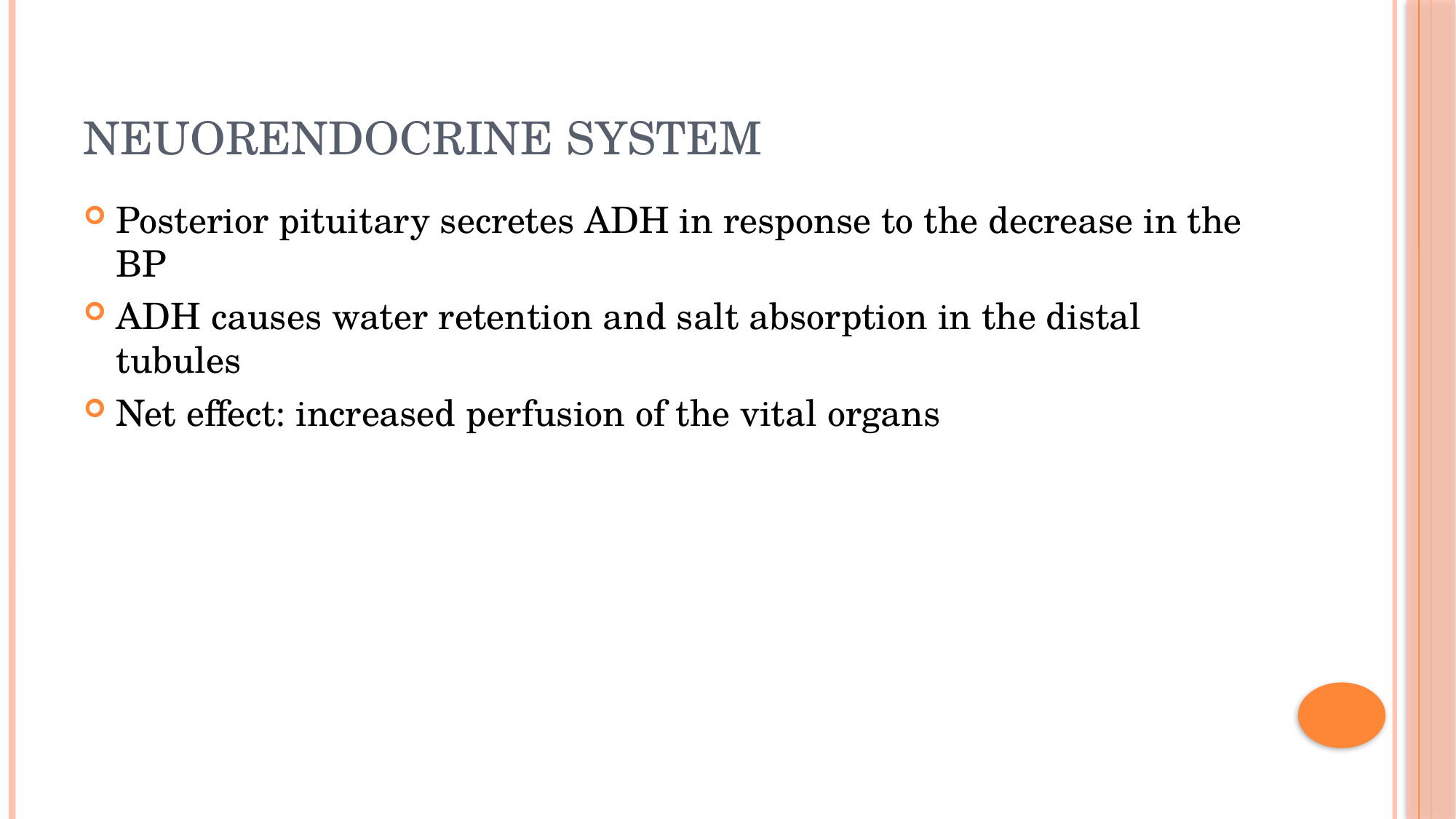

# NEUORENDOCRINE SYSTEM
Posterior pituitary secretes ADH in response to the decrease in the BP
ADH causes water retention and salt absorption in the distal tubules
Net effect: increased perfusion of the vital organs